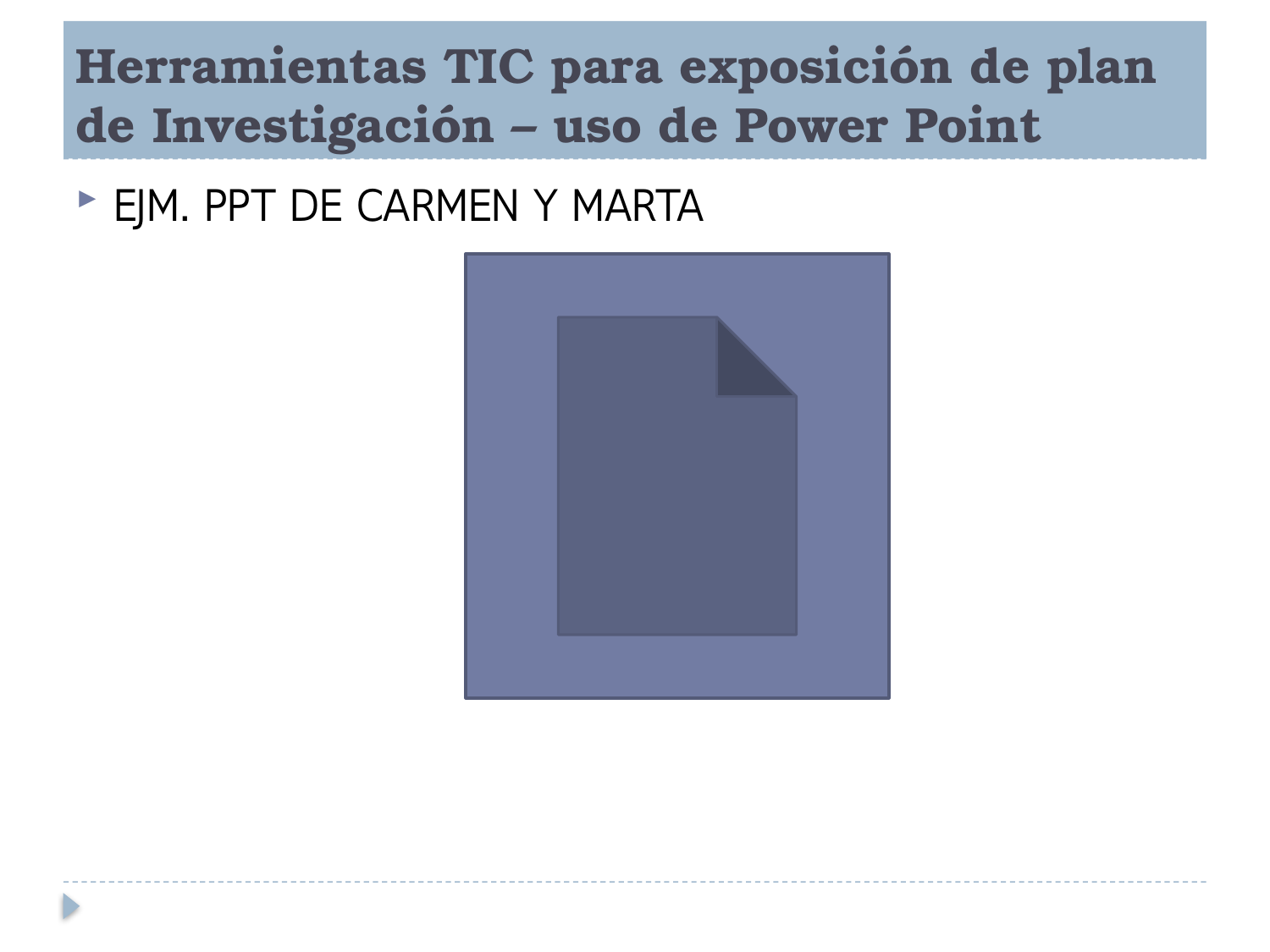

# Herramientas TIC para exposición de plan de Investigación – uso de Power Point
EJM. PPT DE CARMEN Y MARTA